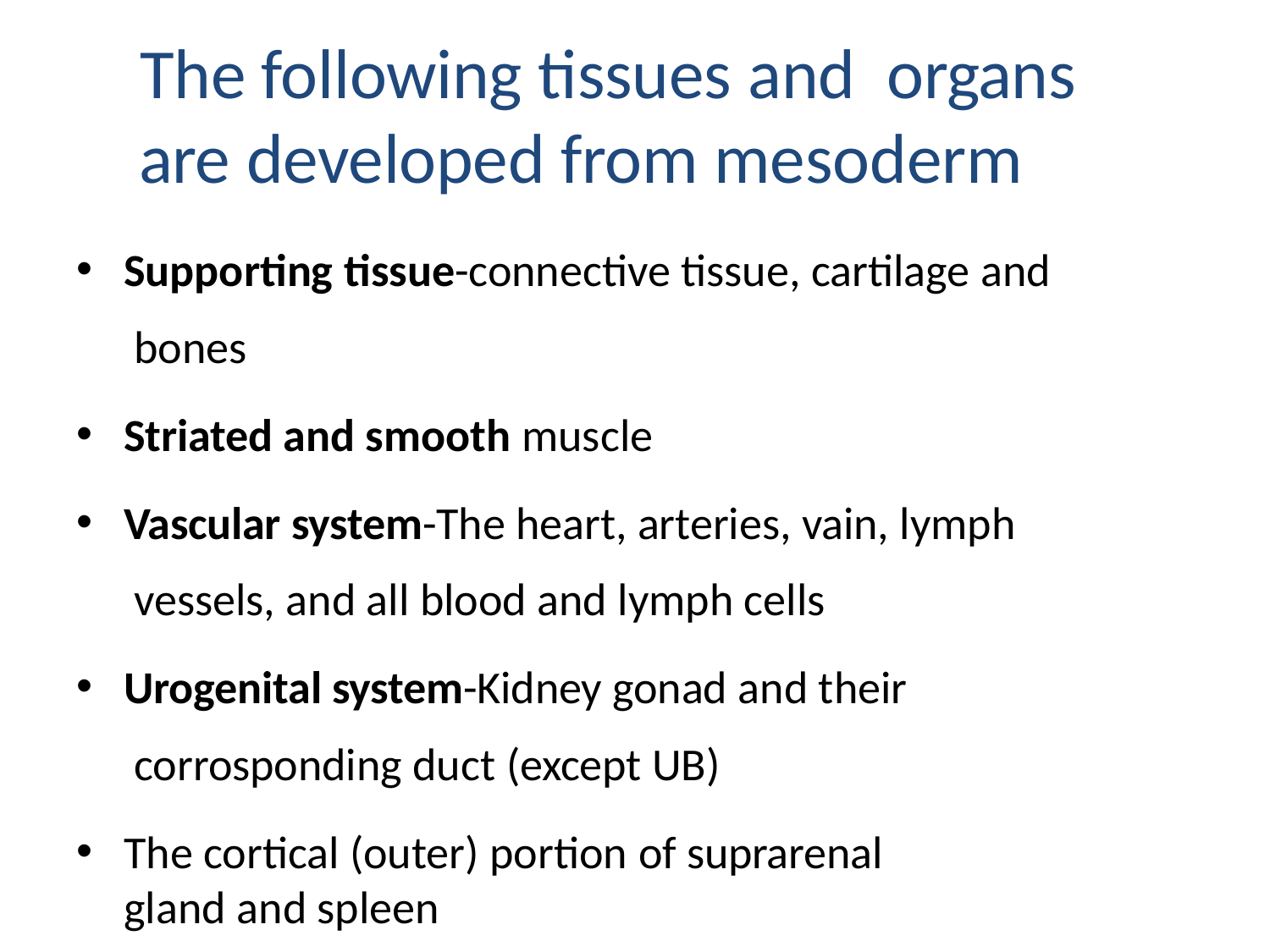

# The following tissues and  organs are developed from mesoderm
Supporting tissue-connective tissue, cartilage and  bones
Striated and smooth muscle
Vascular system-The heart, arteries, vain, lymph  vessels, and all blood and lymph cells
Urogenital system-Kidney gonad and their  corrosponding duct (except UB)
The cortical (outer) portion of suprarenal gland and spleen